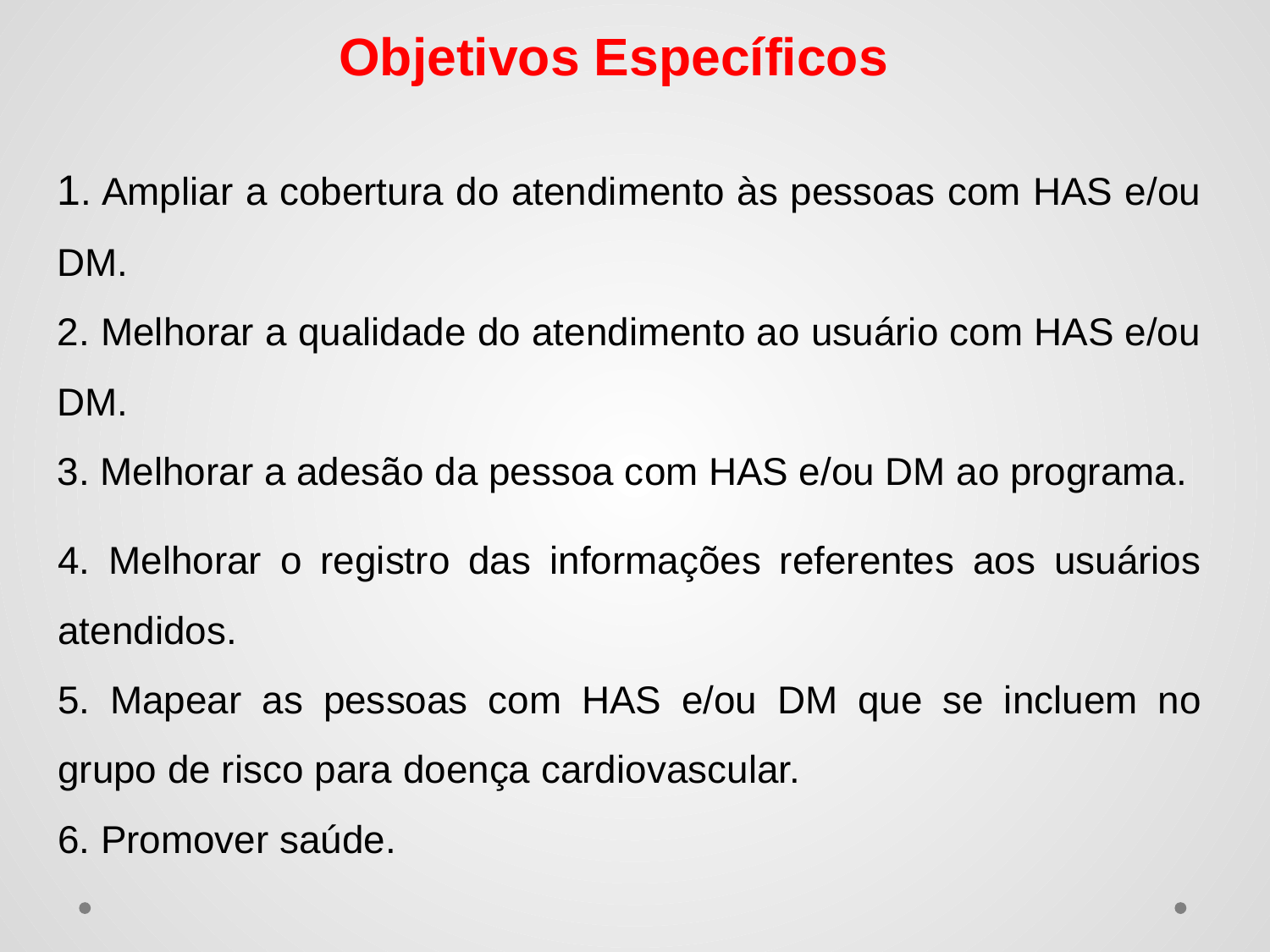

Objetivos Específicos
1. Ampliar a cobertura do atendimento às pessoas com HAS e/ou DM.
2. Melhorar a qualidade do atendimento ao usuário com HAS e/ou DM.
3. Melhorar a adesão da pessoa com HAS e/ou DM ao programa.

4. Melhorar o registro das informações referentes aos usuários atendidos.
5. Mapear as pessoas com HAS e/ou DM que se incluem no grupo de risco para doença cardiovascular.
6. Promover saúde.